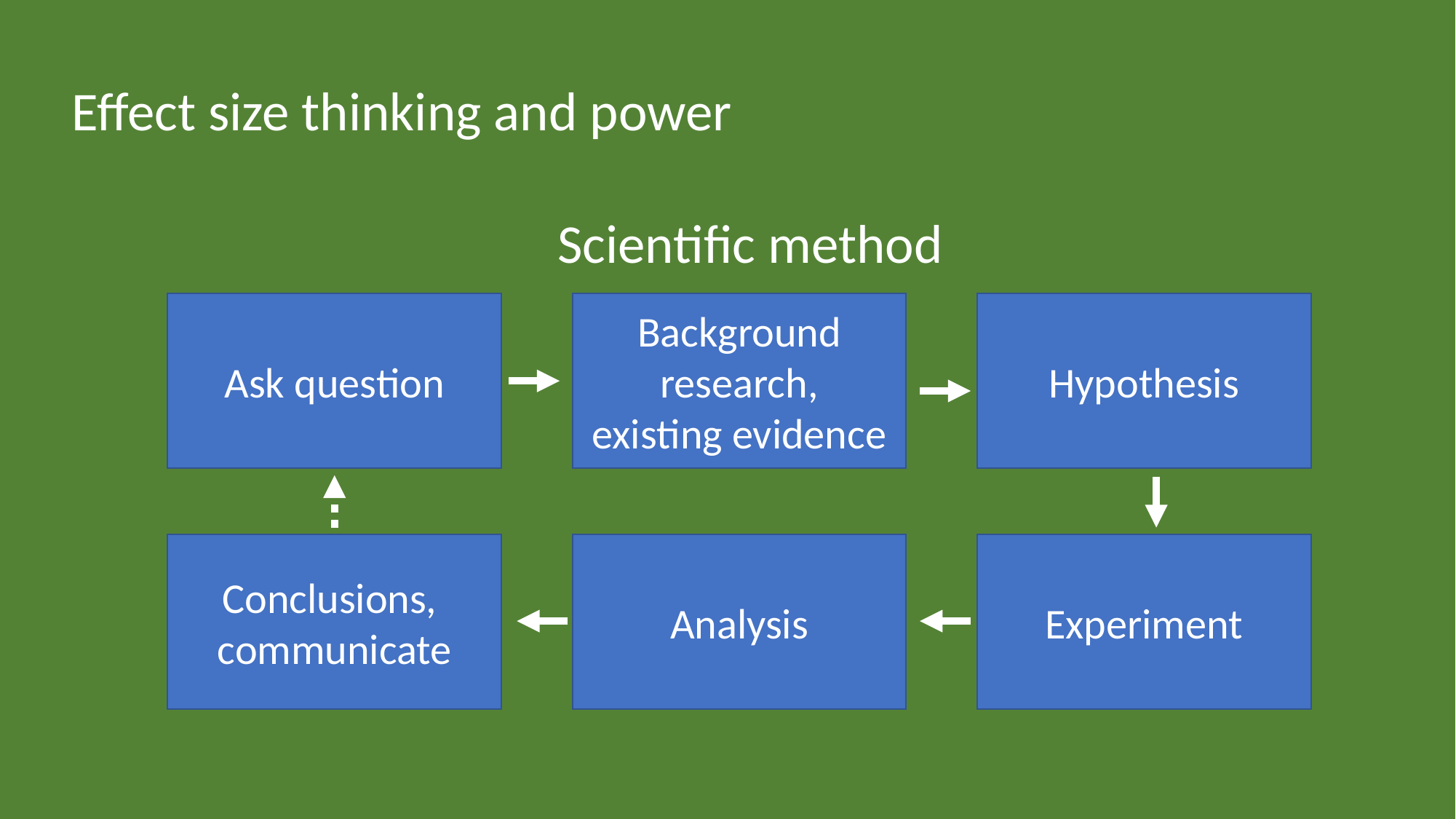

Effect size thinking and power
Scientific method
Ask question
Background research,
existing evidence
Hypothesis
Conclusions,
communicate
Analysis
Experiment